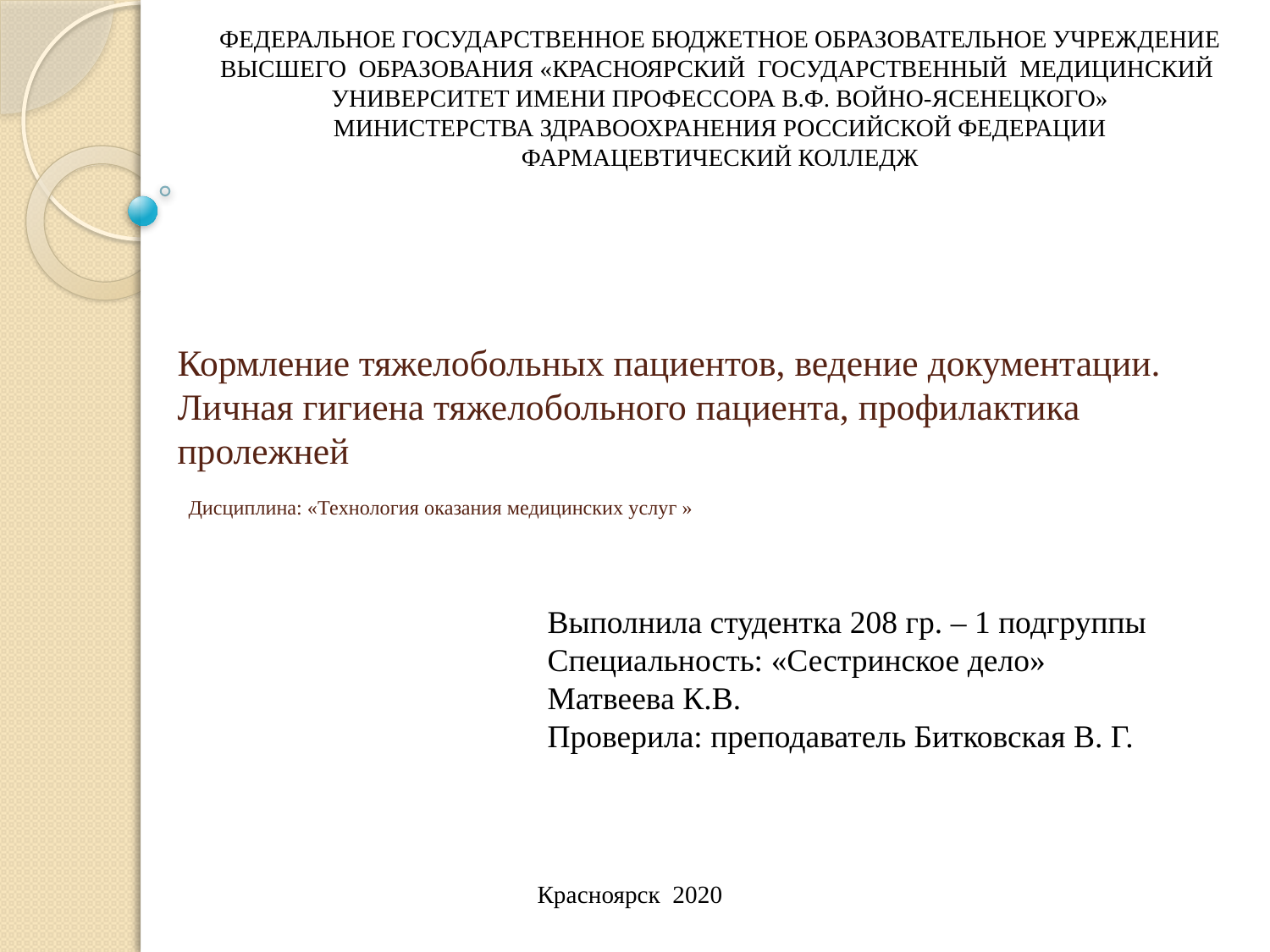

ФЕДЕРАЛЬНОЕ ГОСУДАРСТВЕННОЕ БЮДЖЕТНОЕ ОБРАЗОВАТЕЛЬНОЕ УЧРЕЖДЕНИЕ
ВЫСШЕГО  ОБРАЗОВАНИЯ «КРАСНОЯРСКИЙ  ГОСУДАРСТВЕННЫЙ  МЕДИЦИНСКИЙ  УНИВЕРСИТЕТ ИМЕНИ ПРОФЕССОРА В.Ф. ВОЙНО-ЯСЕНЕЦКОГО»
МИНИСТЕРСТВА ЗДРАВООХРАНЕНИЯ российской ФЕДЕРАЦИИ
ФАРМАЦЕВТИЧЕСКИЙ КОЛЛЕДЖ
# Кормление тяжелобольных пациентов, ведение документации. Личная гигиена тяжелобольного пациента, профилактика пролежней Дисциплина: «Технология оказания медицинских услуг »
Выполнила студентка 208 гр. – 1 подгруппы
Специальность: «Сестринское дело»
Матвеева К.В.
Проверила: преподаватель Битковская В. Г.
Красноярск  2020